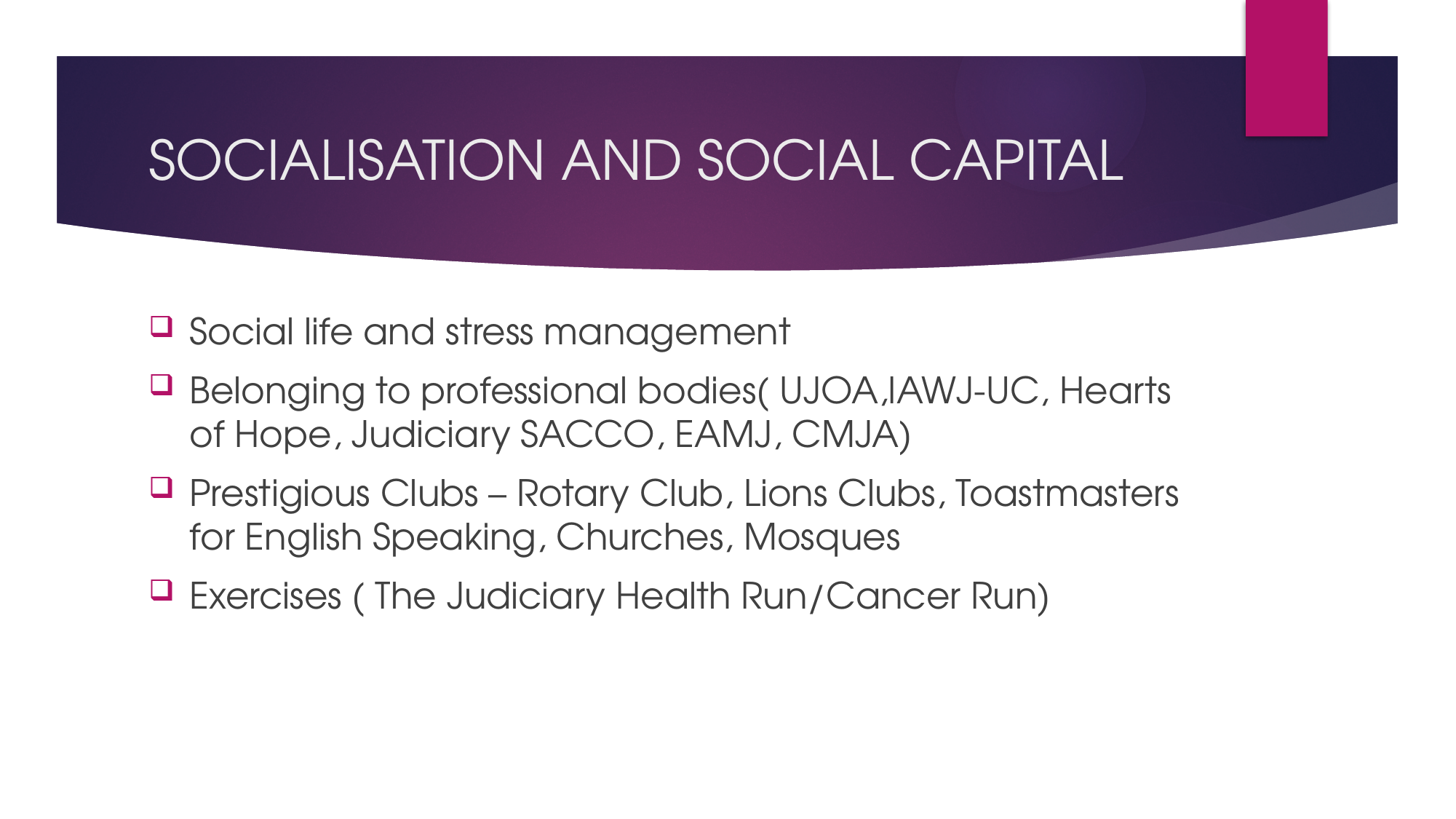

# SOCIALISATION AND SOCIAL CAPITAL
Social life and stress management
Belonging to professional bodies( UJOA,IAWJ-UC, Hearts of Hope, Judiciary SACCO, EAMJ, CMJA)
Prestigious Clubs – Rotary Club, Lions Clubs, Toastmasters for English Speaking, Churches, Mosques
Exercises ( The Judiciary Health Run/Cancer Run)